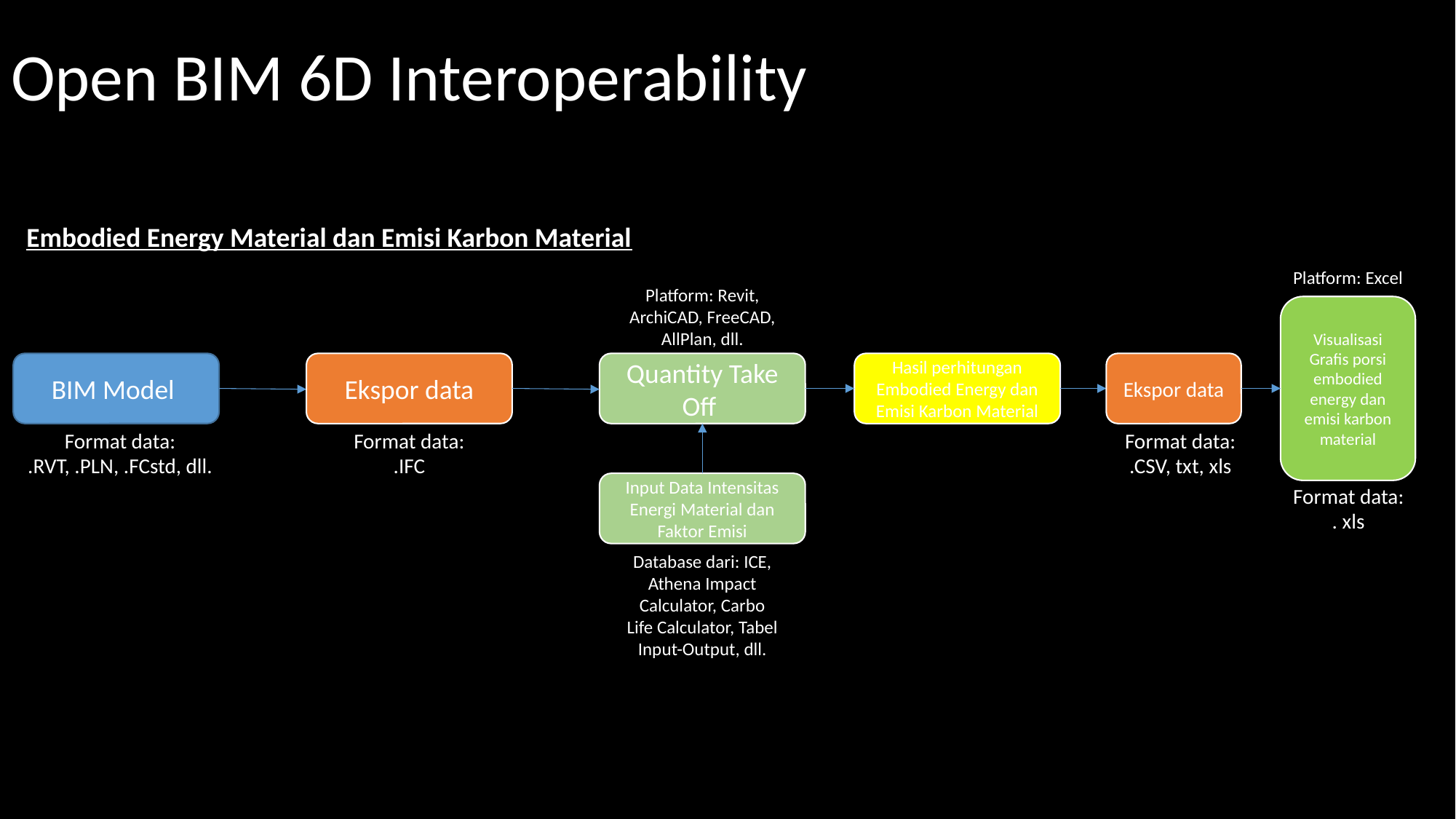

# Open BIM 6D Interoperability
Embodied Energy Material dan Emisi Karbon Material
Platform: Excel
Platform: Revit, ArchiCAD, FreeCAD, AllPlan, dll.
Visualisasi Grafis porsi embodied energy dan emisi karbon material
BIM Model
Ekspor data
Quantity Take Off
Hasil perhitungan Embodied Energy dan Emisi Karbon Material
Ekspor data
Format data:
.RVT, .PLN, .FCstd, dll.
Format data:
.IFC
Format data:
.CSV, txt, xls
Input Data Intensitas Energi Material dan Faktor Emisi
Format data:
. xls
Database dari: ICE, Athena Impact Calculator, Carbo Life Calculator, Tabel Input-Output, dll.